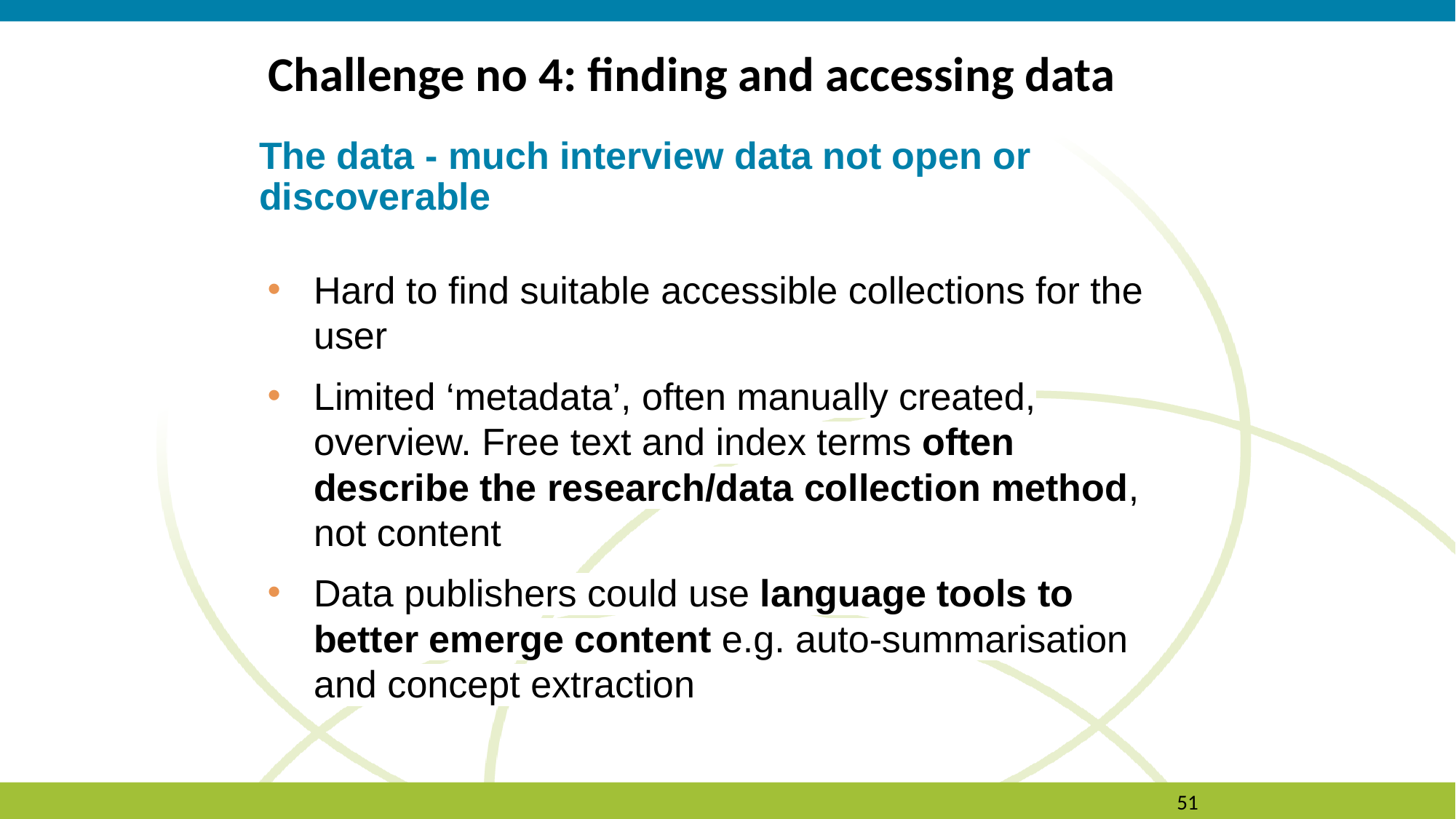

# Challenge no 4: finding and accessing data

The data - much interview data not open or discoverable

Hard to find suitable accessible collections for the user
Limited ‘metadata’, often manually created, overview. Free text and index terms often describe the research/data collection method, not content
Data publishers could use language tools to better emerge content e.g. auto-summarisation and concept extraction
51